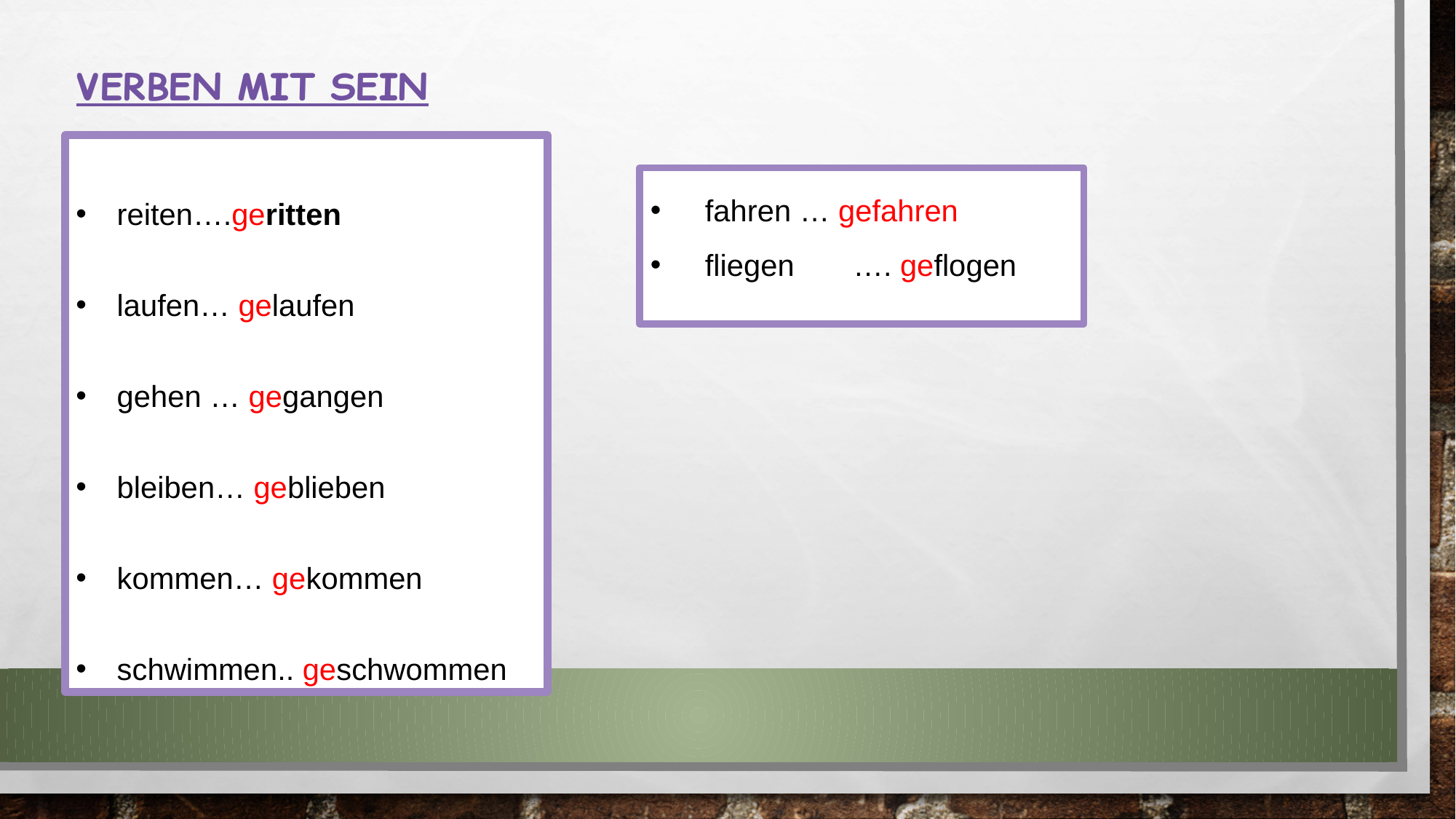

# Verben mit Sein
reiten….geritten
laufen… gelaufen
gehen … gegangen
bleiben… geblieben
kommen… gekommen
schwimmen.. geschwommen
fahren … gefahren
fliegen       …. geflogen